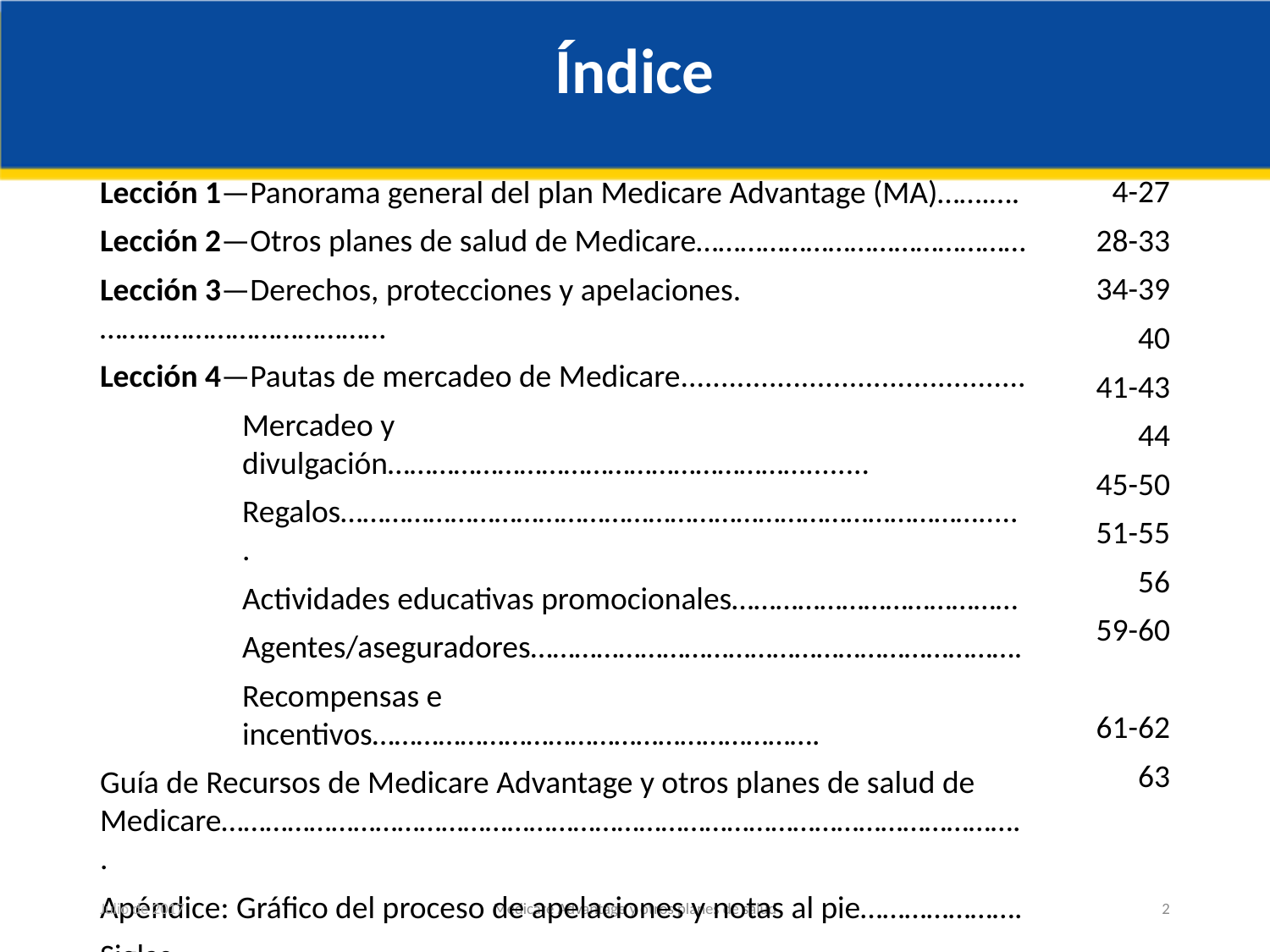

# Índice
Lección 1—Panorama general del plan Medicare Advantage (MA)…….….
Lección 2—Otros planes de salud de Medicare………………………………………
Lección 3—Derechos, protecciones y apelaciones.…………………………………
Lección 4—Pautas de mercadeo de Medicare...........................................
Mercadeo y divulgación…………………………………………………........
Regalos……………………………………………………………………………......
Actividades educativas promocionales…………………………………
Agentes/aseguradores………………………………………………………….
Recompensas e incentivos…………………………………………………….
Guía de Recursos de Medicare Advantage y otros planes de salud de Medicare………………………………………………………………………………………………..
Apéndice: Gráfico del proceso de apelaciones y notas al pie………………….
Siglas………………………………………………………………………………………………………
4-27
28-33
34-39
40
41-43
44
45-50
51-55
56
59-60

61-62
63
Julio de 2017
Medicare Advantage y otros planes de salud
2